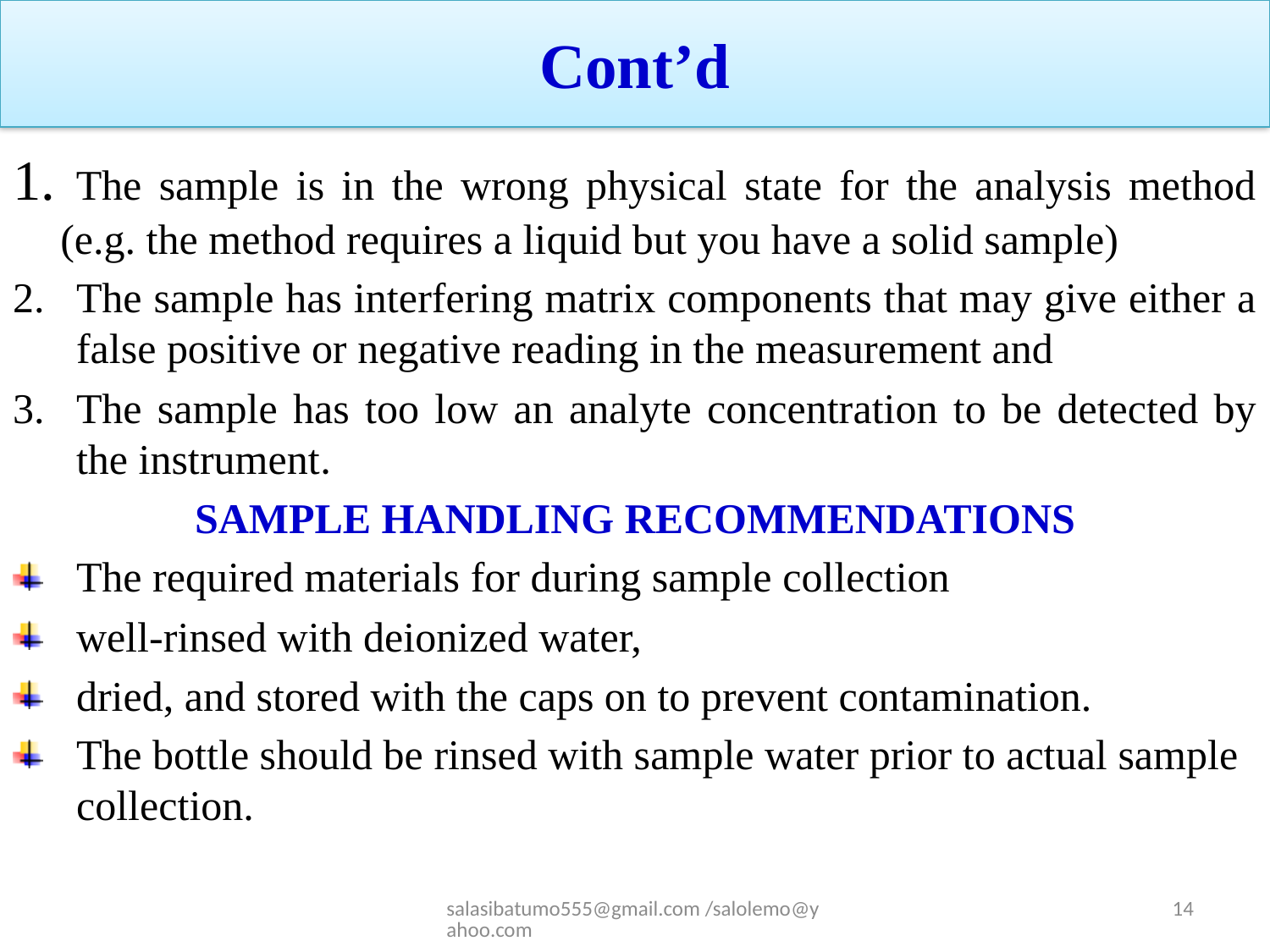

# Cont’d
1. The sample is in the wrong physical state for the analysis method (e.g. the method requires a liquid but you have a solid sample)
The sample has interfering matrix components that may give either a false positive or negative reading in the measurement and
The sample has too low an analyte concentration to be detected by the instrument.
SAMPLE HANDLING RECOMMENDATIONS
The required materials for during sample collection
well-rinsed with deionized water,
dried, and stored with the caps on to prevent contamination.
The bottle should be rinsed with sample water prior to actual sample collection.

salasibatumo555@gmail.com /salolemo@yahoo.com
14